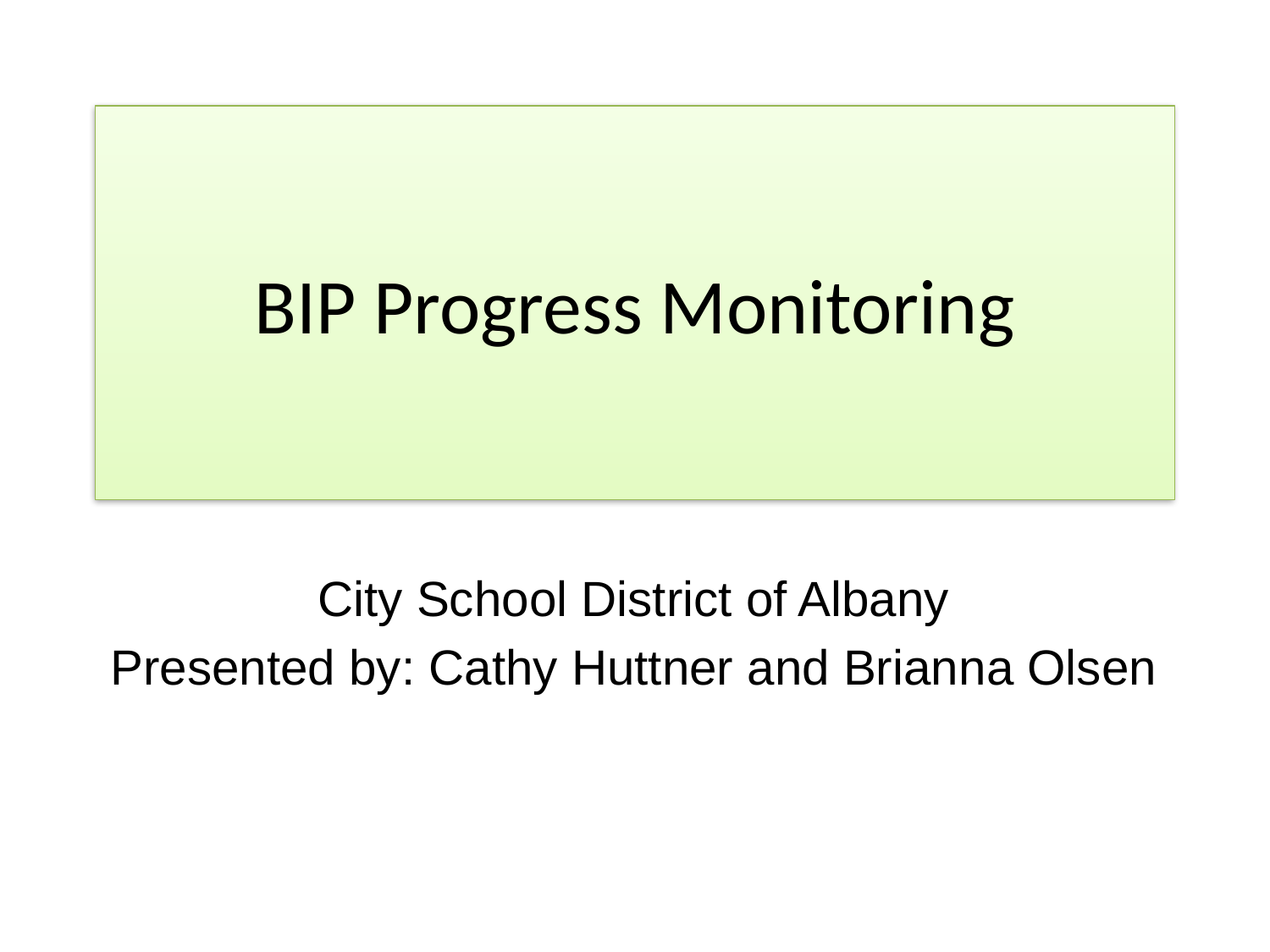

# BIP Progress Monitoring
City School District of Albany
Presented by: Cathy Huttner and Brianna Olsen